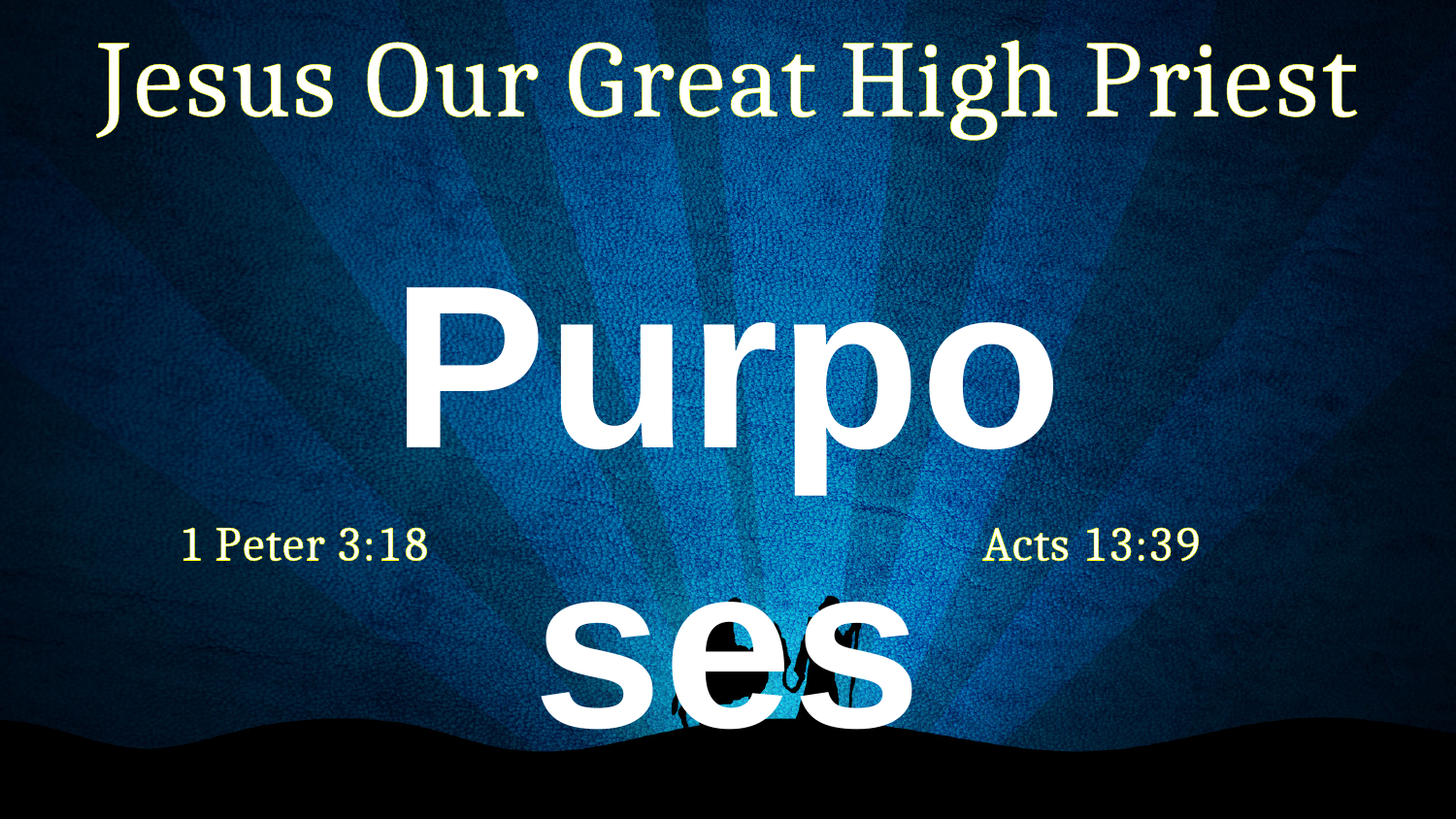

Jesus Our Great High Priest
Purposes
1 Peter 3:18
Acts 13:39